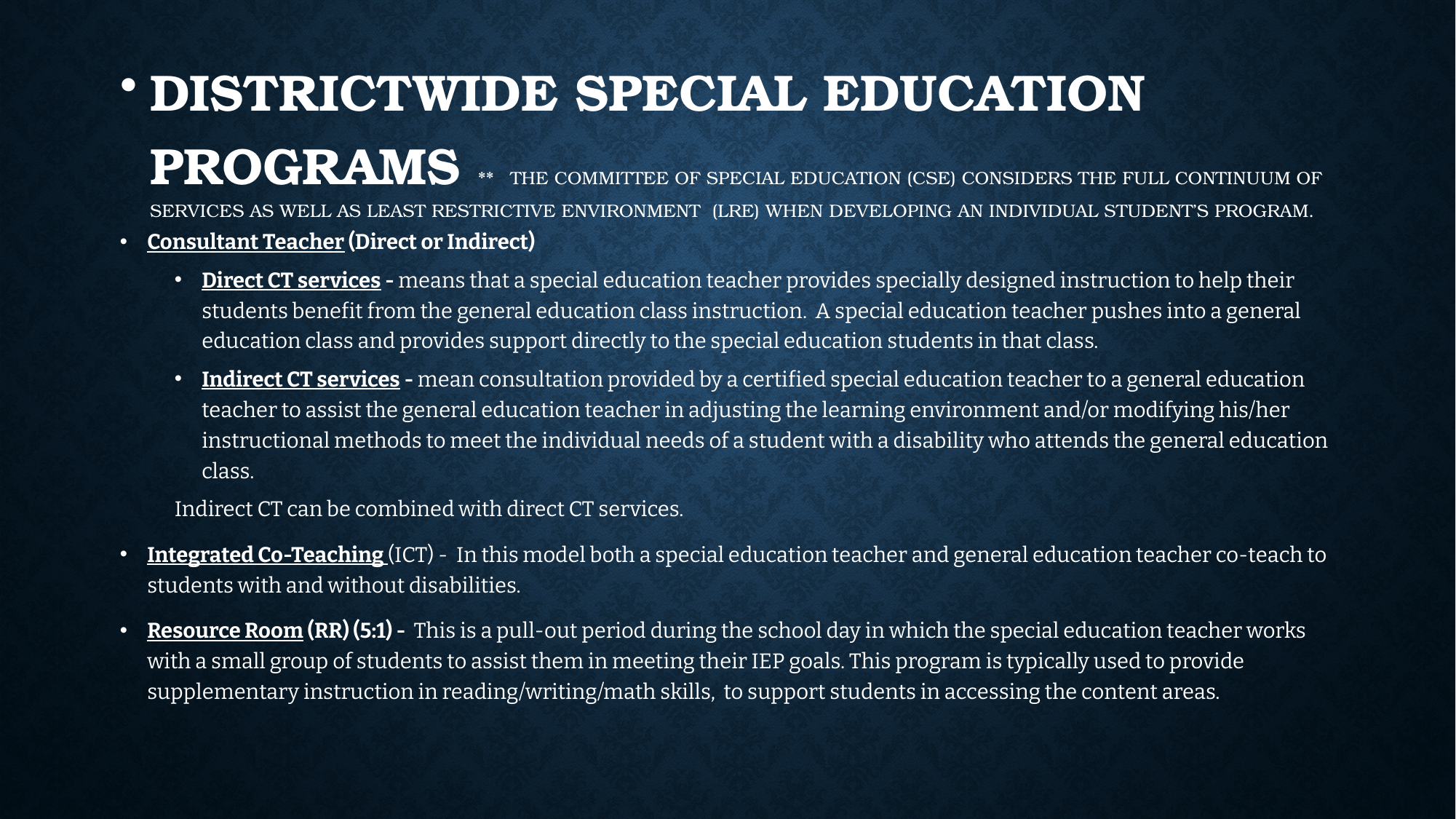

# Districtwide Special Education Programs ** The Committee of Special Education (CSE) considers the full continuum of services as well as Least Restrictive Environment  (LRE) when developing an individual student’s program.

Consultant Teacher (Direct or Indirect)
Direct CT services - means that a special education teacher provides specially designed instruction to help their students benefit from the general education class instruction.  A special education teacher pushes into a general education class and provides support directly to the special education students in that class.
Indirect CT services - mean consultation provided by a certified special education teacher to a general education teacher to assist the general education teacher in adjusting the learning environment and/or modifying his/her instructional methods to meet the individual needs of a student with a disability who attends the general education class.
Indirect CT can be combined with direct CT services.
Integrated Co-Teaching (ICT) -  In this model both a special education teacher and general education teacher co-teach to students with and without disabilities.
Resource Room (RR) (5:1) -  This is a pull-out period during the school day in which the special education teacher works with a small group of students to assist them in meeting their IEP goals. This program is typically used to provide supplementary instruction in reading/writing/math skills,  to support students in accessing the content areas.